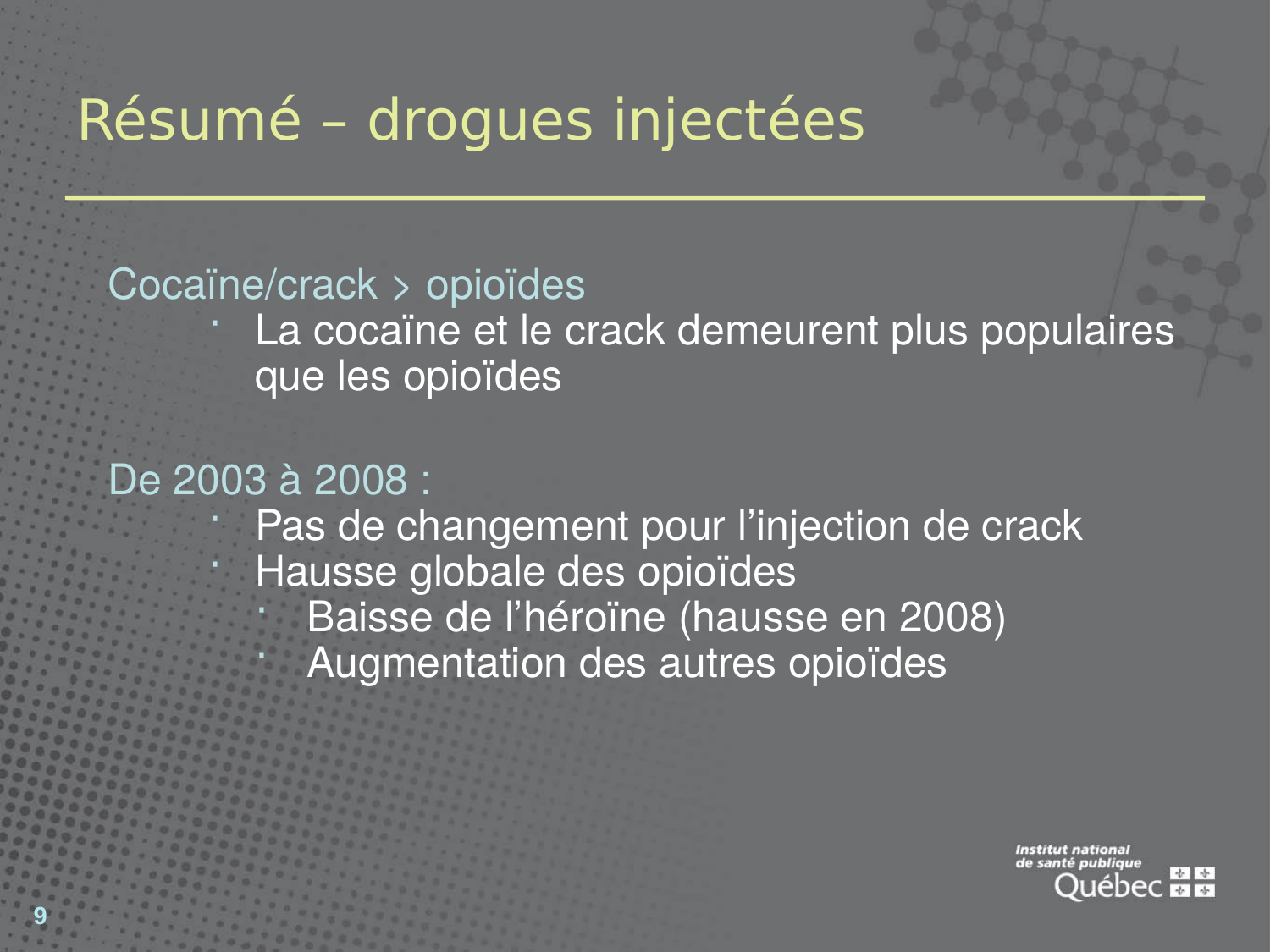

Résumé – drogues injectées
Cocaïne/crack > opioïdes
La cocaïne et le crack demeurent plus populaires que les opioïdes

De 2003 à 2008 :
Pas de changement pour l’injection de crack
Hausse globale des opioïdes
Baisse de l’héroïne (hausse en 2008)
Augmentation des autres opioïdes
9